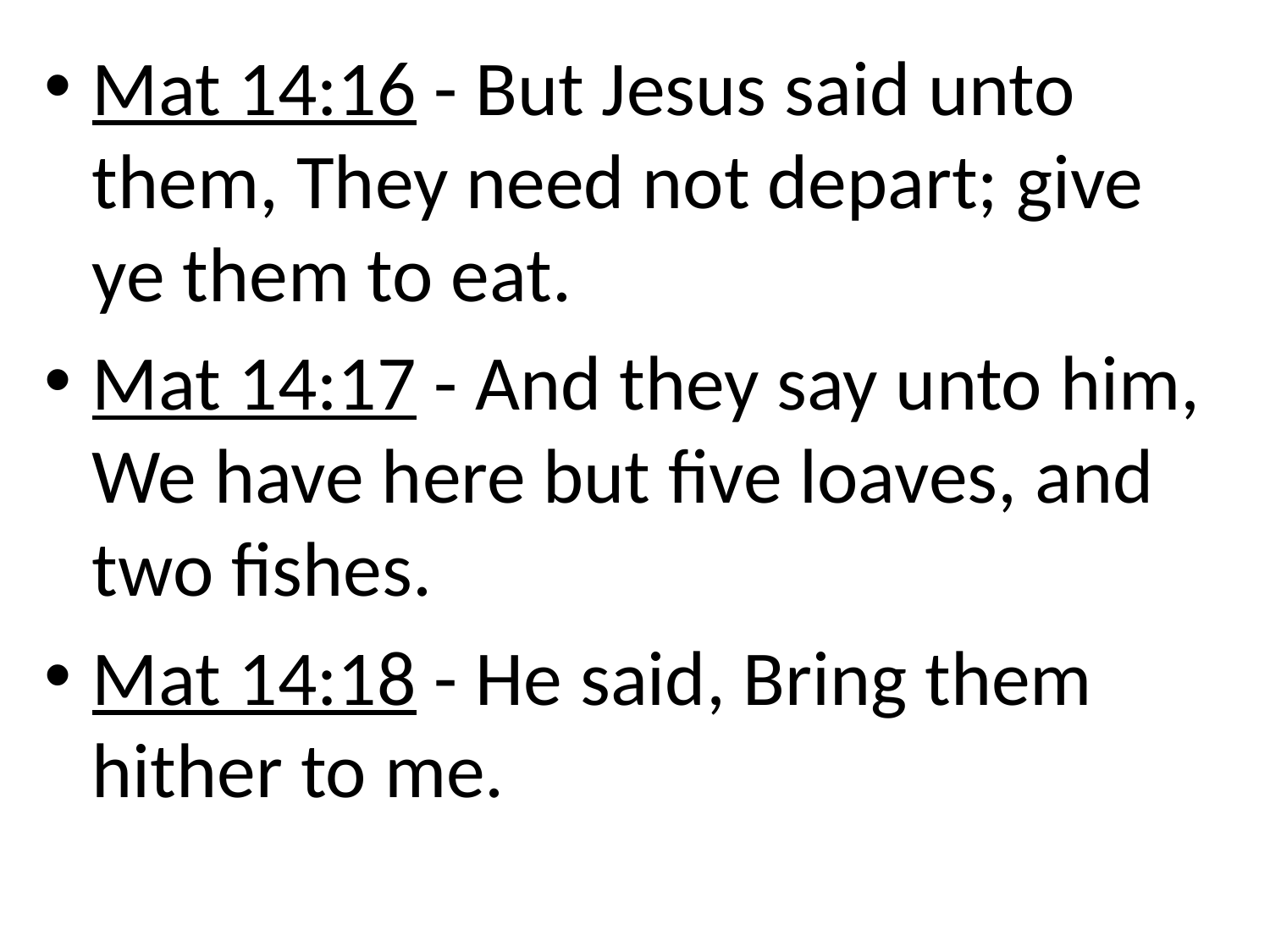

Mat 14:16 - But Jesus said unto them, They need not depart; give ye them to eat.
Mat 14:17 - And they say unto him, We have here but five loaves, and two fishes.
Mat 14:18 - He said, Bring them hither to me.